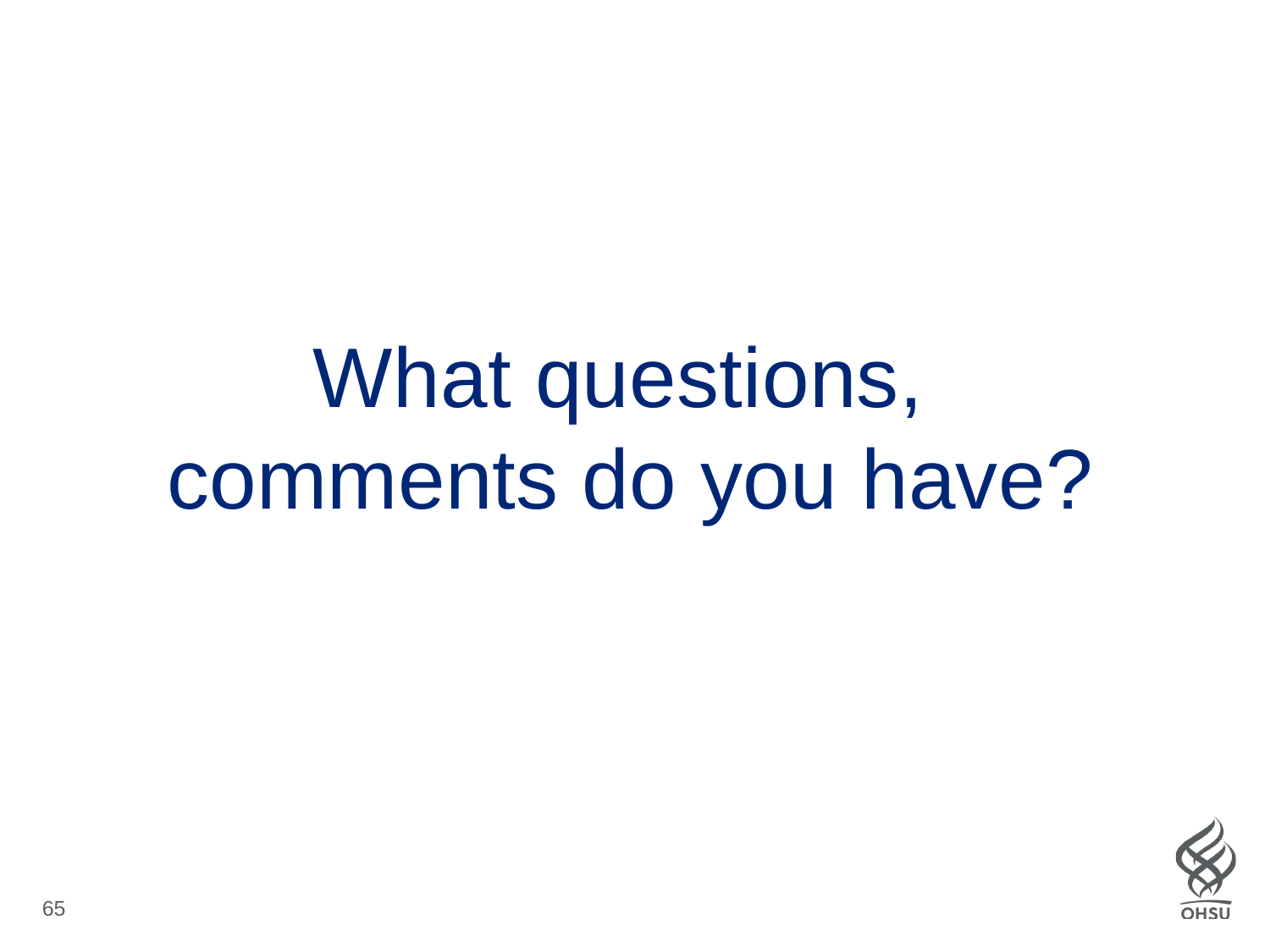

What questions, comments do you have?

65